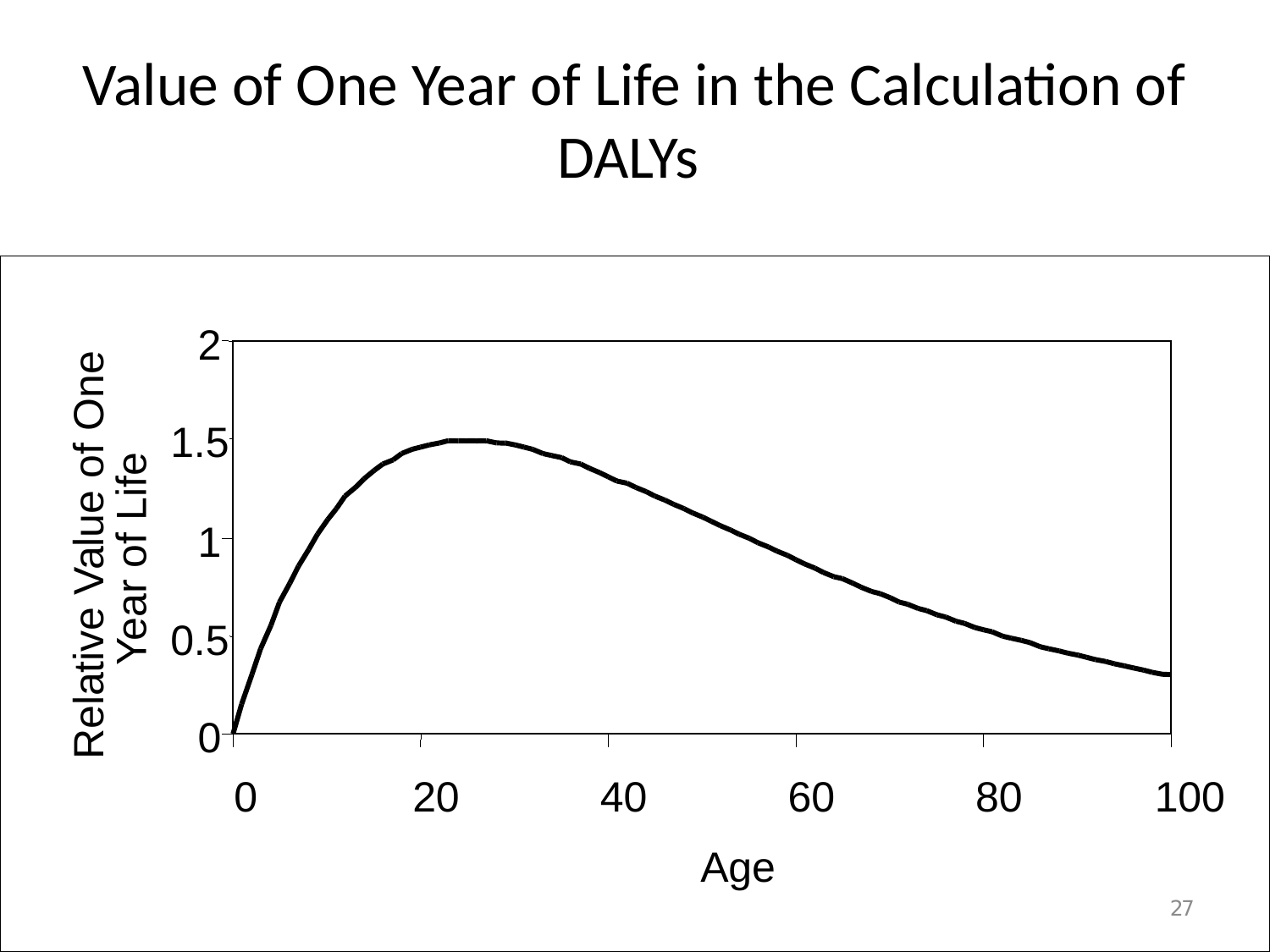

# Value of One Year of Life in the Calculation of DALYs

2

1.5

1

Relative Value of One

Year of Life

0.5

0

0
20
40
60
80
100
Age
27